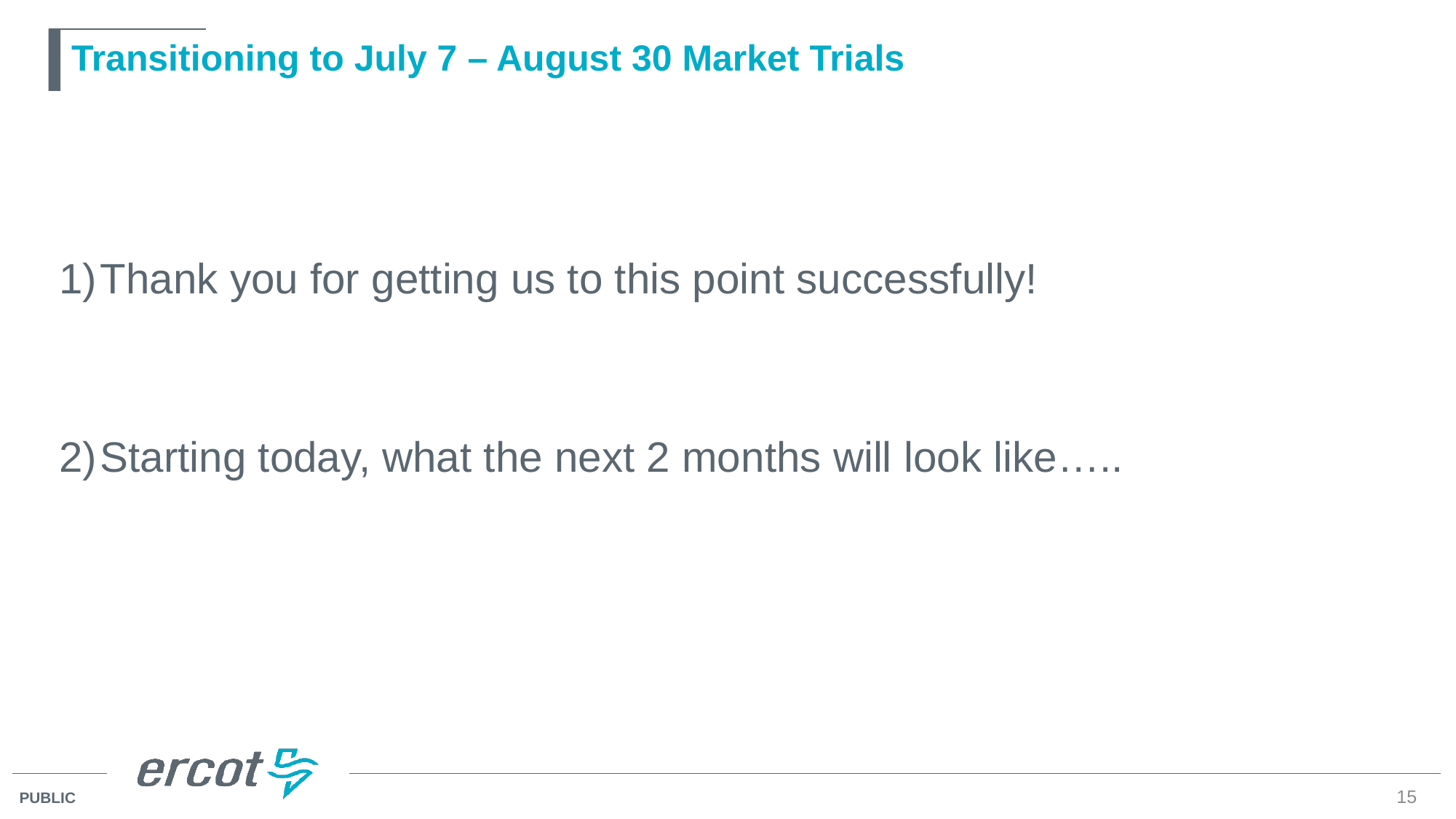

# Transitioning to July 7 – August 30 Market Trials
Thank you for getting us to this point successfully!

Starting today, what the next 2 months will look like…..
15